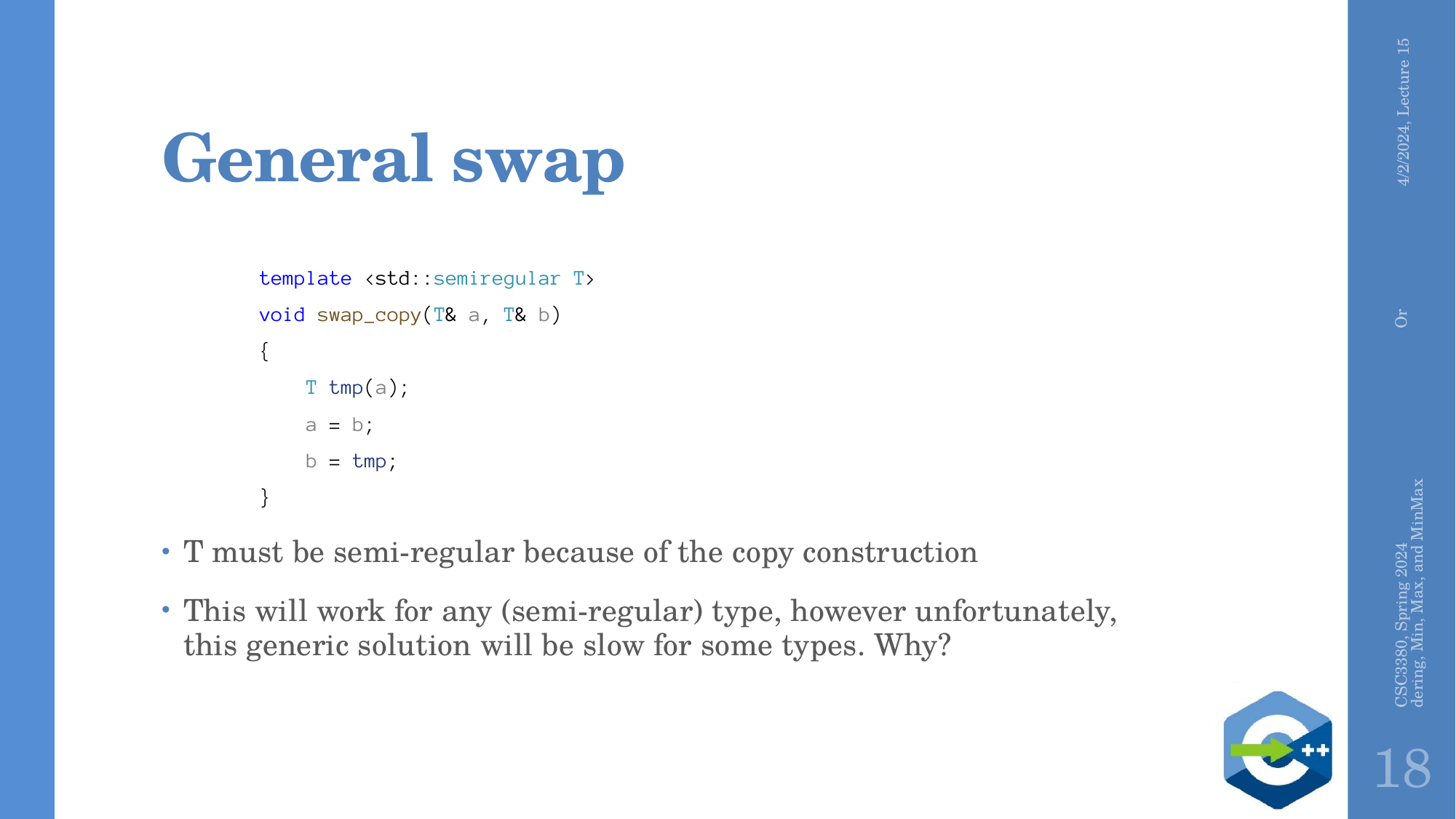

# General swap
4/2/2024, Lecture 15

template <std::semiregular T>
void swap_copy(T& a, T& b)
{
    T tmp(a);
    a = b;
    b = tmp;
}
T must be semi-regular because of the copy construction
This will work for any (semi-regular) type, however unfortunately, this generic solution will be slow for some types. Why?
CSC3380, Spring 2024                                                 Ordering, Min, Max, and MinMax
18